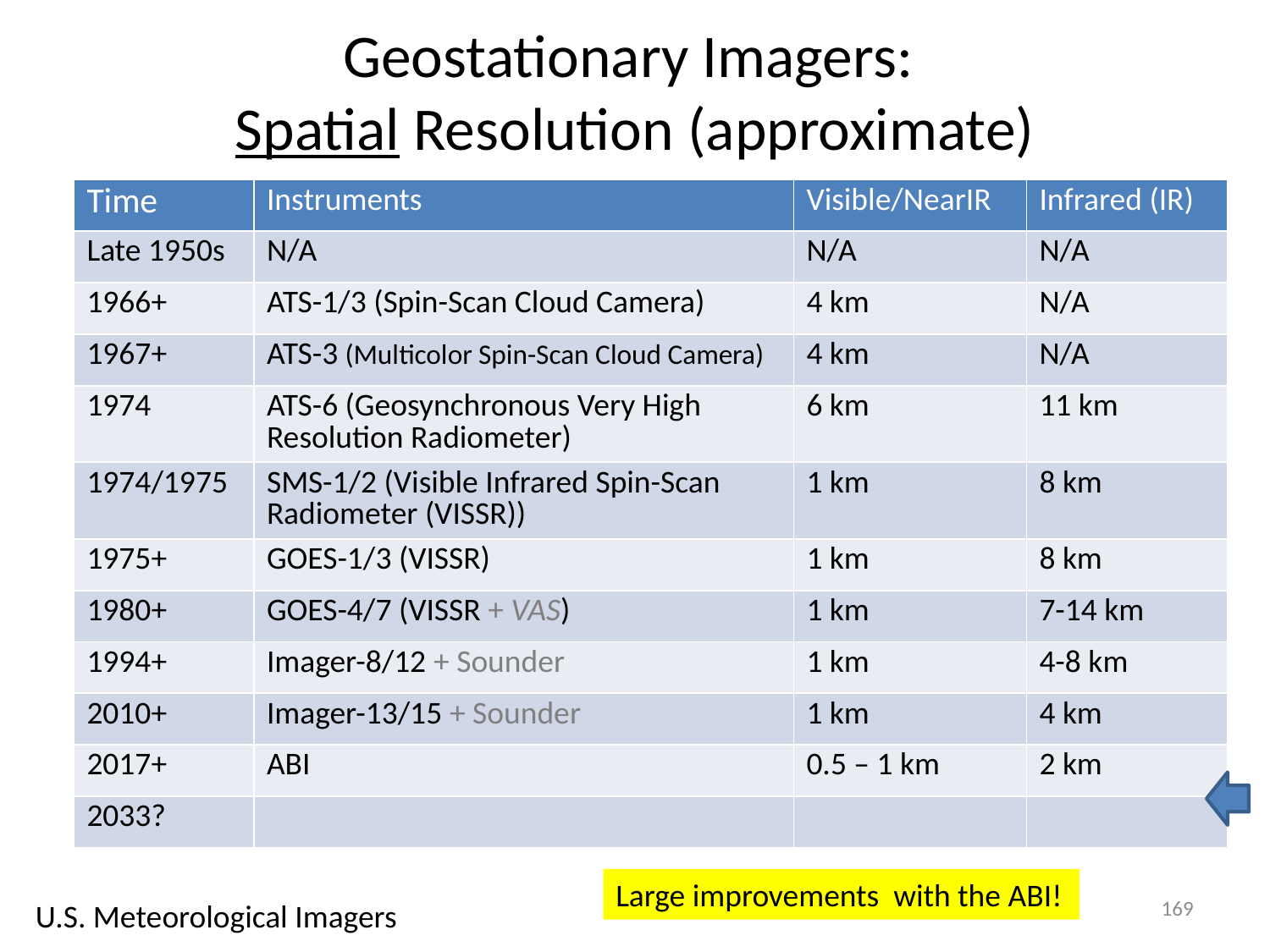

# Geostationary Imagers: Spatial Resolution (approximate)
| Time | Instruments | Visible/NearIR | Infrared (IR) |
| --- | --- | --- | --- |
| Late 1950s | N/A | N/A | N/A |
| 1966+ | ATS-1/3 (Spin-Scan Cloud Camera) | 4 km | N/A |
| 1967+ | ATS-3 (Multicolor Spin-Scan Cloud Camera) | 4 km | N/A |
| 1974 | ATS-6 (Geosynchronous Very High Resolution Radiometer) | 6 km | 11 km |
| 1974/1975 | SMS-1/2 (Visible Infrared Spin-Scan Radiometer (VISSR)) | 1 km | 8 km |
| 1975+ | GOES-1/3 (VISSR) | 1 km | 8 km |
| 1980+ | GOES-4/7 (VISSR + VAS) | 1 km | 7-14 km |
| 1994+ | Imager-8/12 + Sounder | 1 km | 4-8 km |
| 2010+ | Imager-13/15 + Sounder | 1 km | 4 km |
| 2017+ | ABI | 0.5 – 1 km | 2 km |
| 2033? |  |  |  |

Large improvements  with the ABI!
169
U.S. Meteorological Imagers